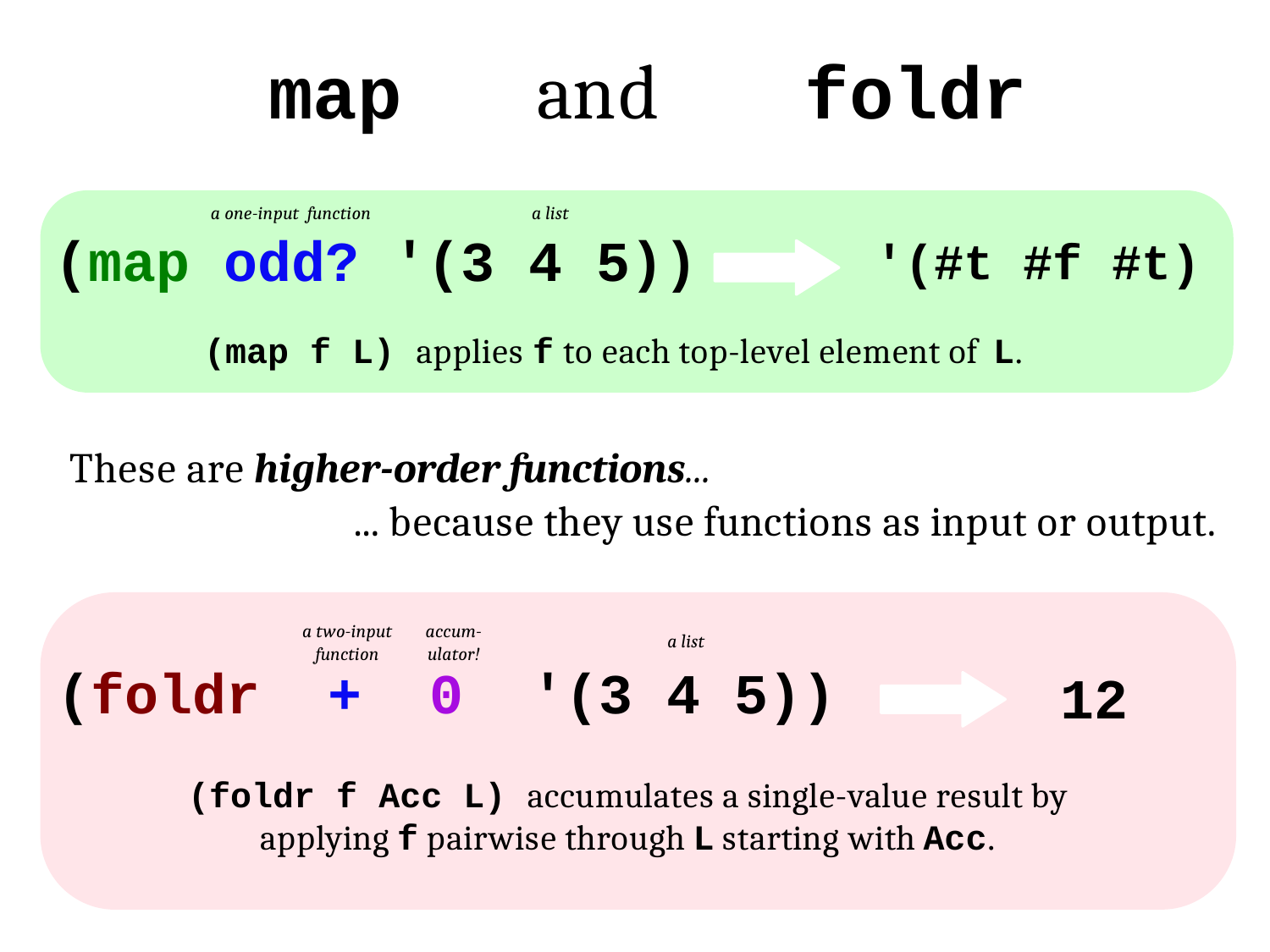

map   and     foldr

a one-input  function
a list

(map odd? '(3 4 5))
'(#t #f #t)
(map f L) applies f to each top-level element of  L.
These are higher-order functions...
... because they use functions as input or output.

a two-input function
accum-ulator!
a list
(foldr  +  0  '(3 4 5))

12
(foldr f Acc L) accumulates a single-value result by applying f pairwise through L starting with Acc.